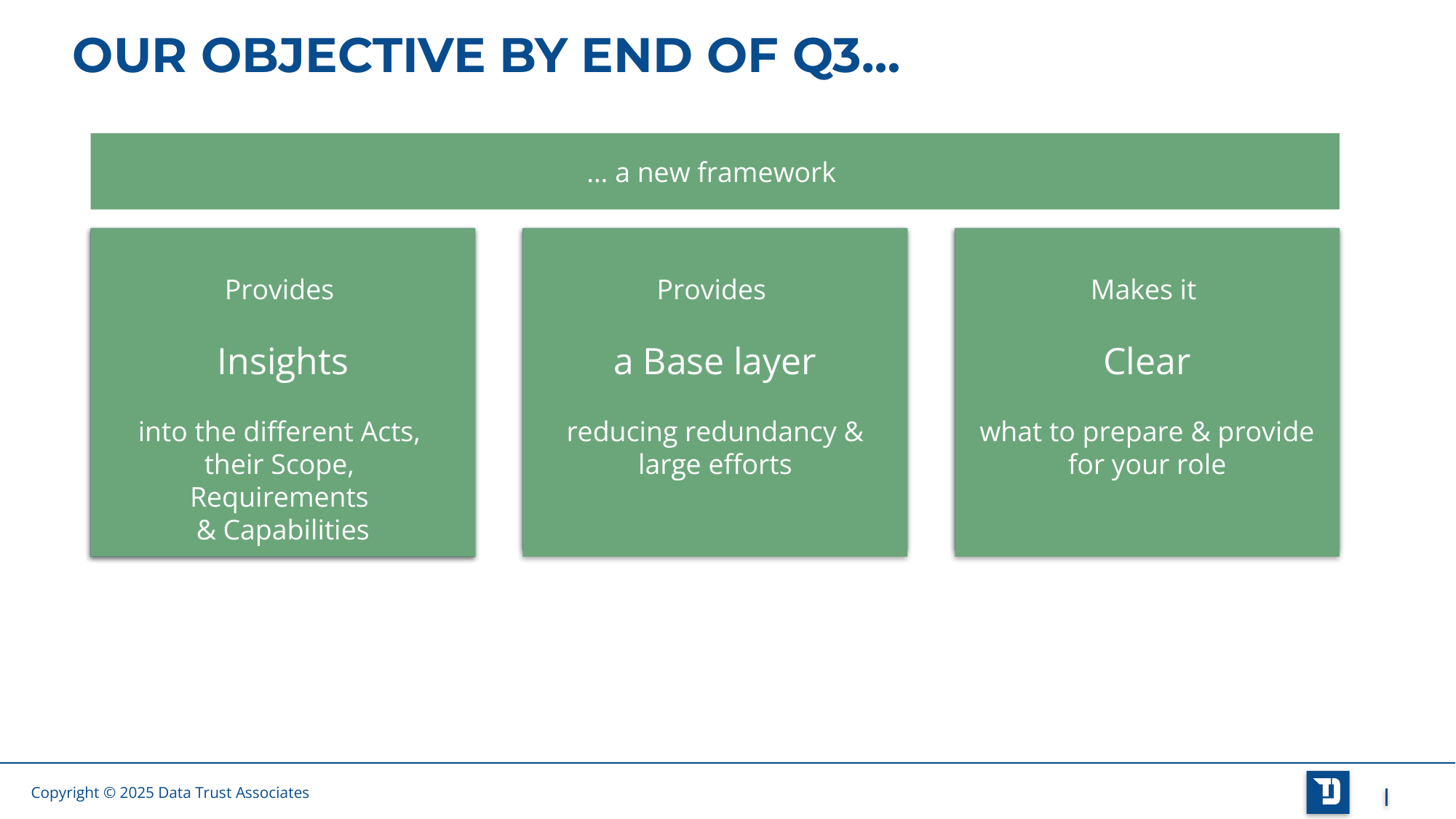

# Our objective by end of Q3…
… a new framework
Unclear

what to do/provide

as a Data Protection professional
Understanding

the different Acts,
their Scope,
Requirements
& Capabilities

Provides

Insights

into the different Acts,
their Scope,
Requirements
& Capabilities

Silo approaches

Redundant & large

efforts & capabilities

Provides

a Base layer

reducing redundancy & large efforts

Makes it

Clear

what to prepare & provide for your role